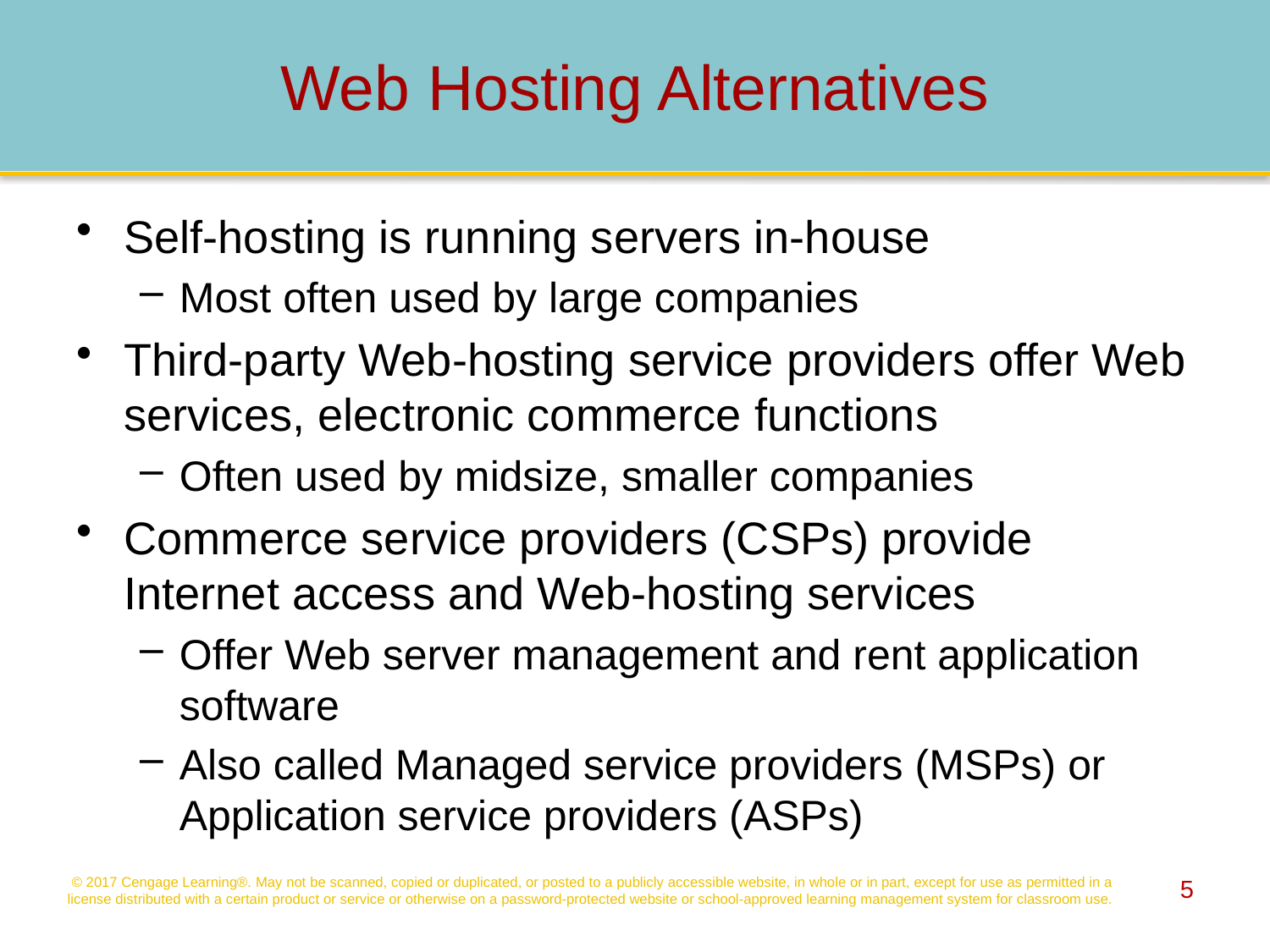

# Web Hosting Alternatives
Self-hosting is running servers in-house
Most often used by large companies
Third-party Web-hosting service providers offer Web services, electronic commerce functions
Often used by midsize, smaller companies
Commerce service providers (CSPs) provide Internet access and Web-hosting services
Offer Web server management and rent application software
Also called Managed service providers (MSPs) or Application service providers (ASPs)

© 2017 Cengage Learning®. May not be scanned, copied or duplicated, or posted to a publicly accessible website, in whole or in part, except for use as permitted in a license distributed with a certain product or service or otherwise on a password-protected website or school-approved learning management system for classroom use.
5